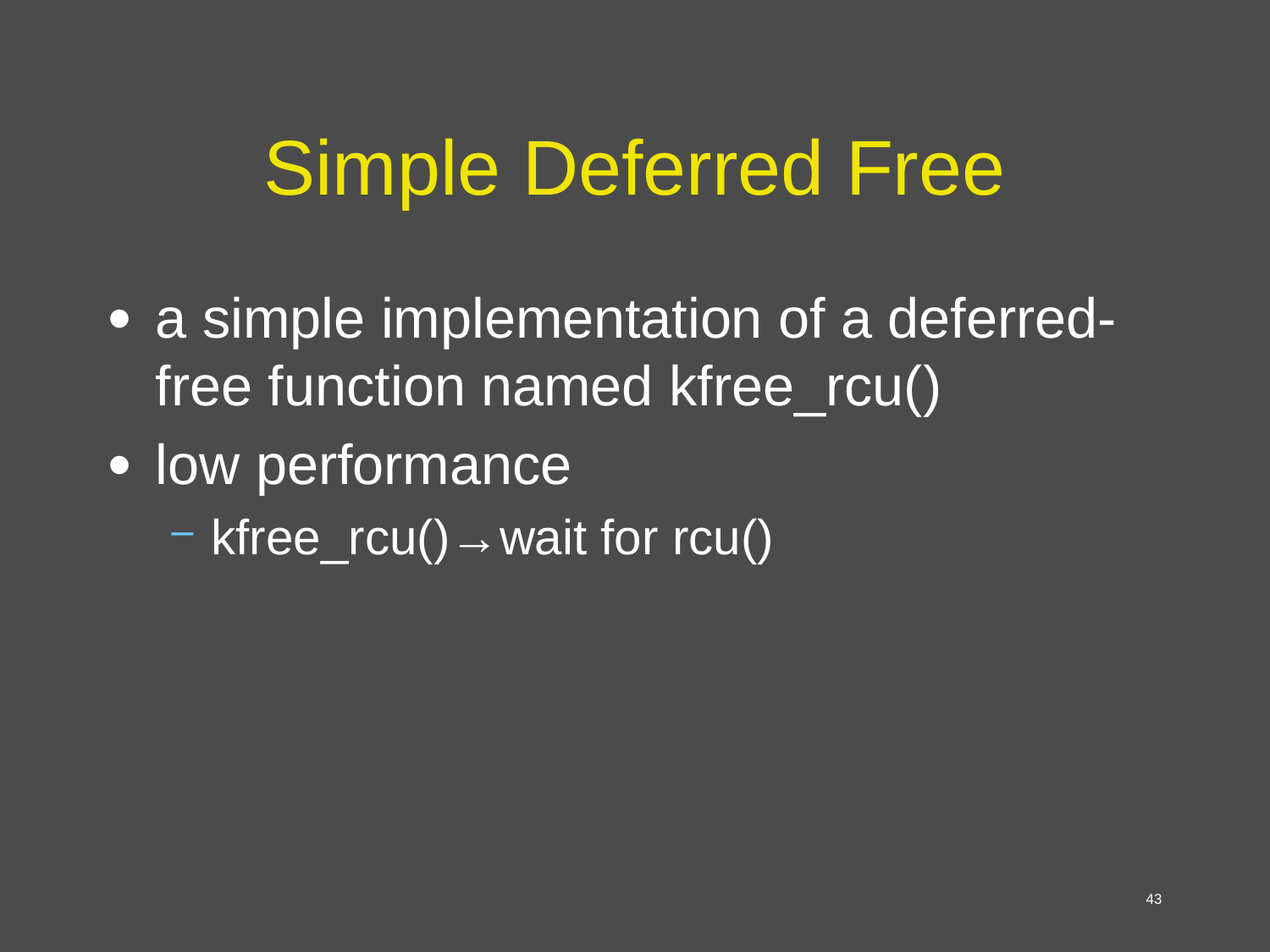

# Simple Deferred Free
a simple implementation of a deferred-free function named kfree_rcu()
low performance
kfree_rcu()→wait for rcu()

43